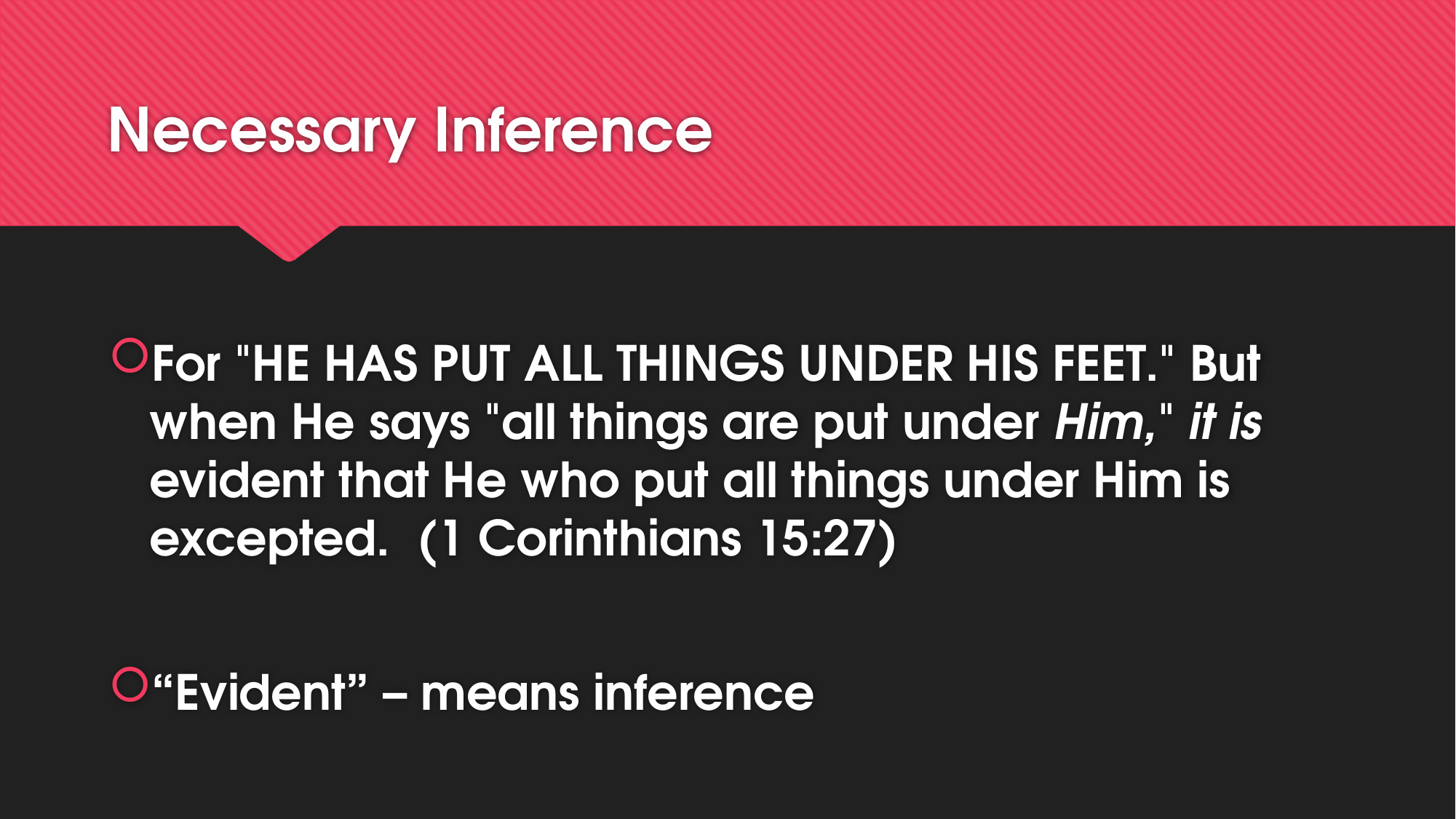

# Necessary Inference
For "HE HAS PUT ALL THINGS UNDER HIS FEET." But when He says "all things are put under Him," it is evident that He who put all things under Him is excepted.  (1 Corinthians 15:27)

“Evident” – means inference